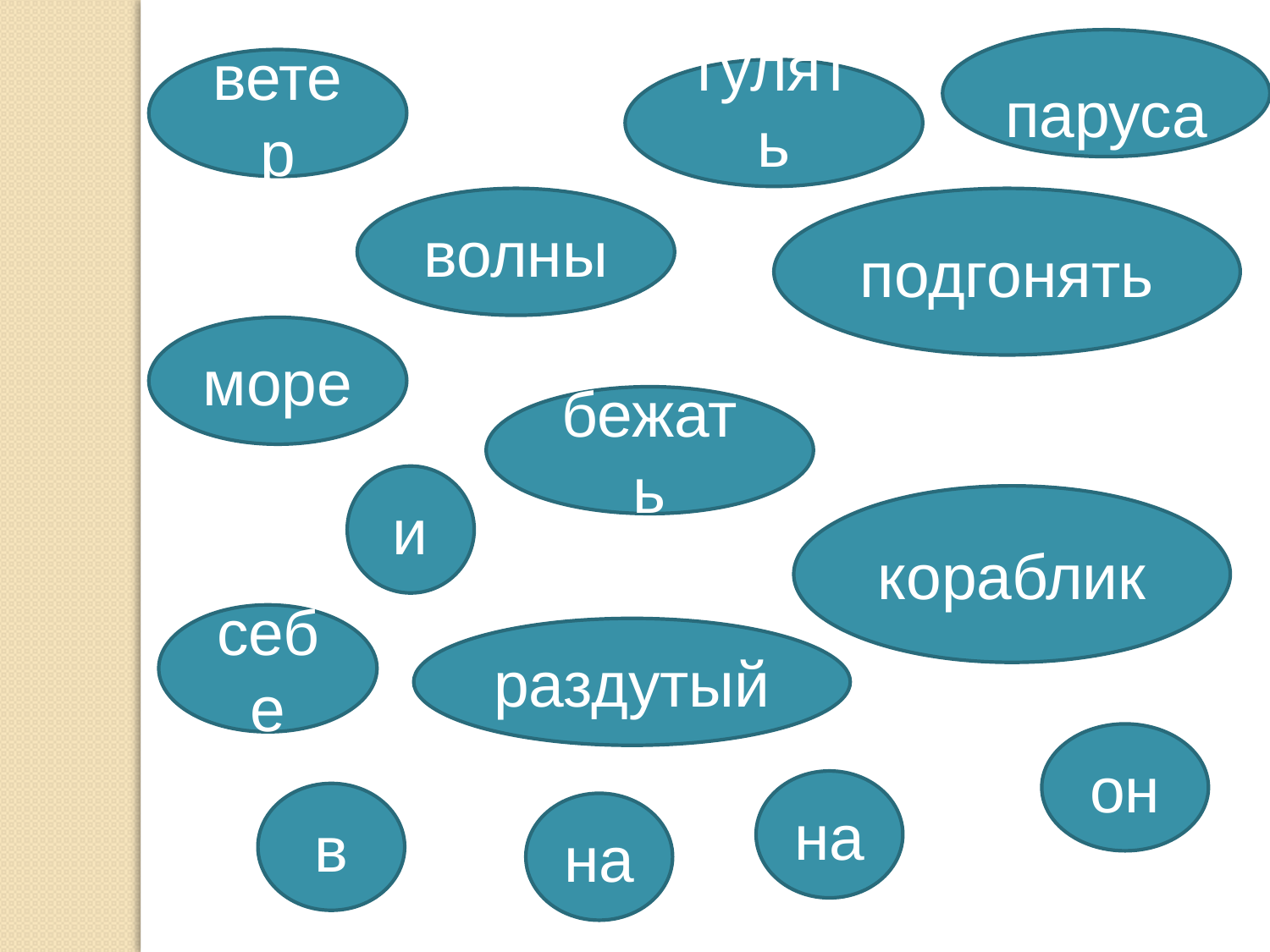

паруса

ветер
гулять

волны
подгонять
море
бежать
и
кораблик
себе
раздутый
он
на
в
на